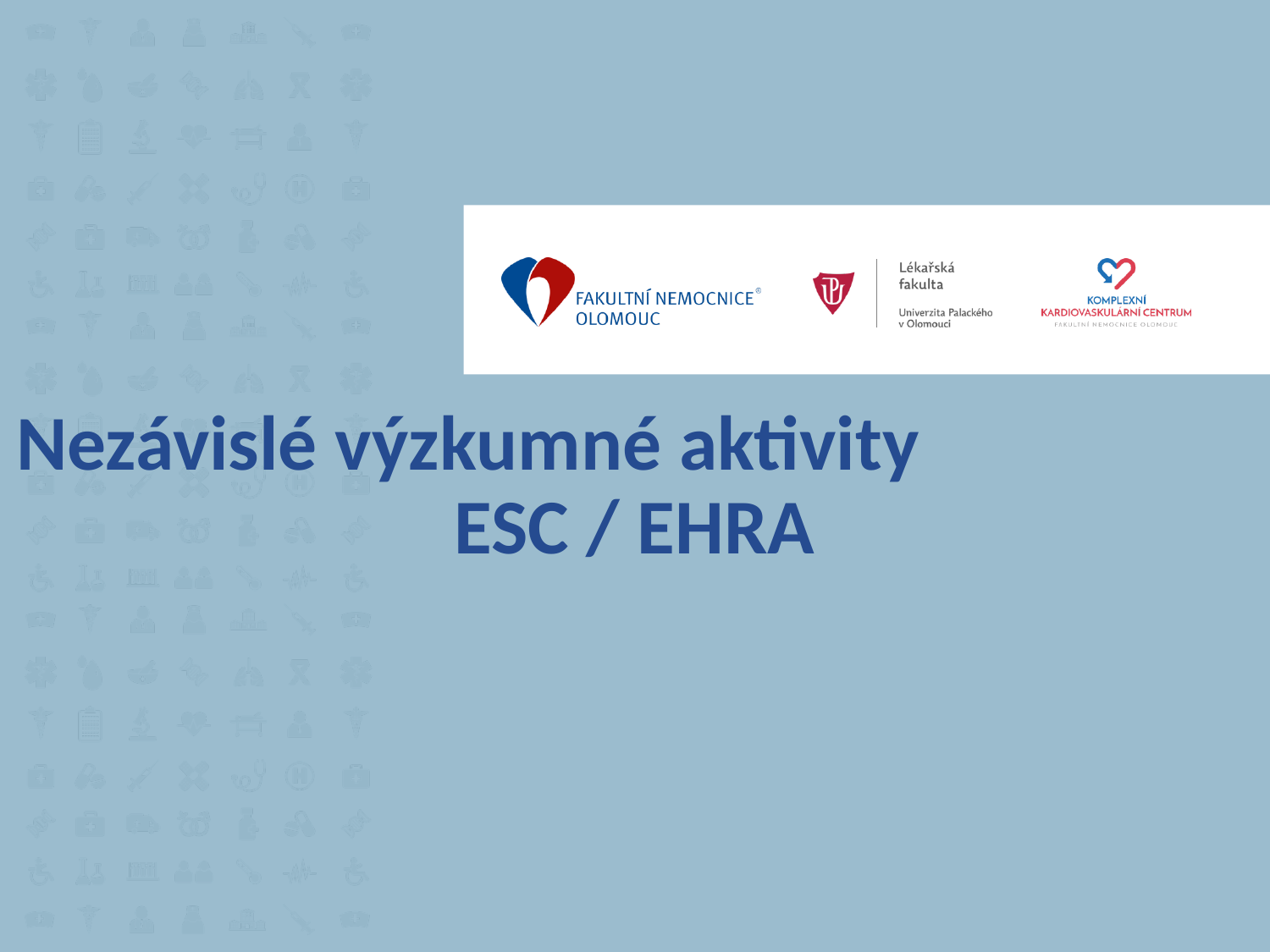

# Nezávislé výzkumné aktivity                    ESC / EHRA